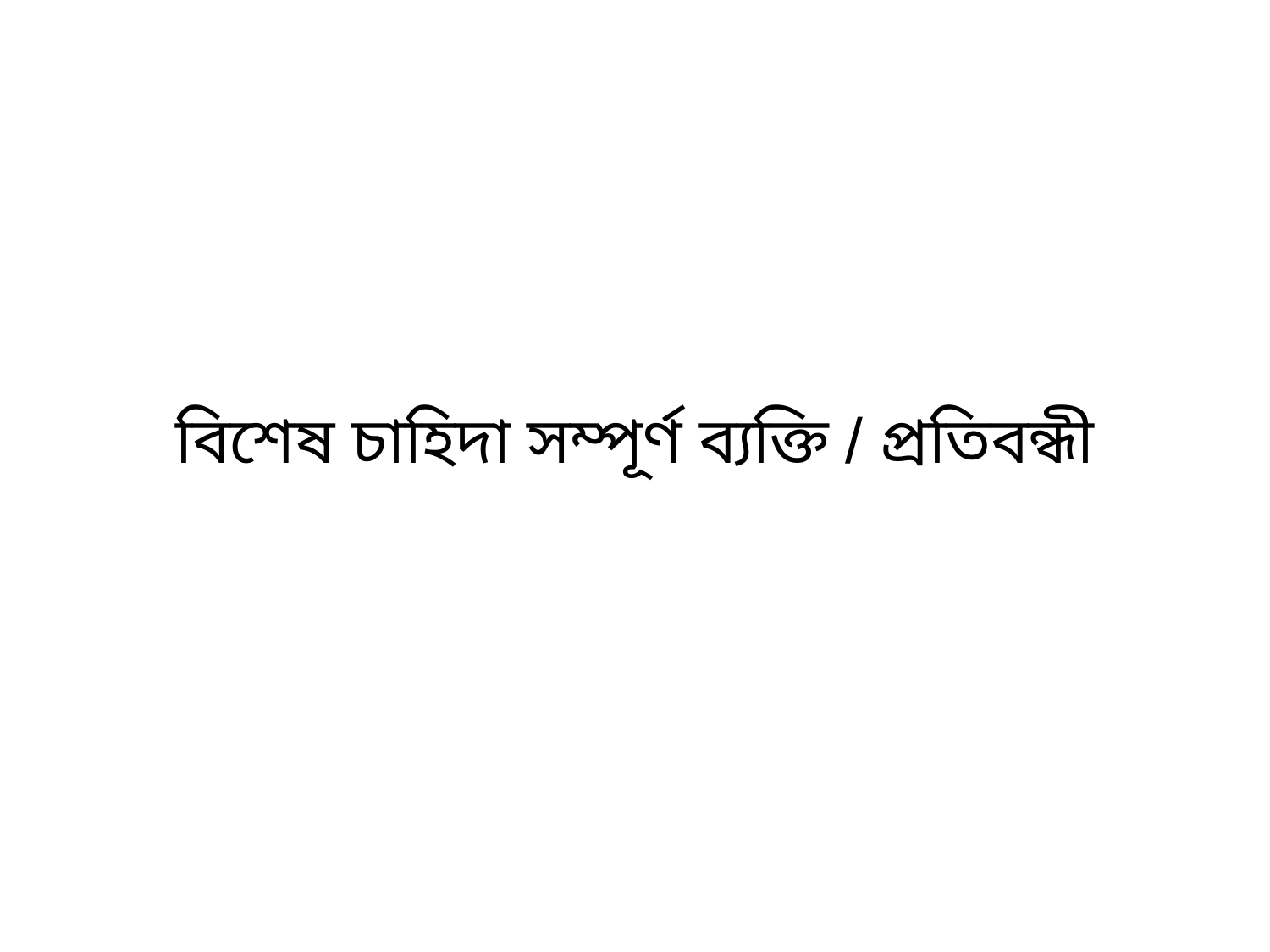

# বিশেষ চাহিদা সম্পূর্ণ ব্যক্তি / প্রতিবন্ধী